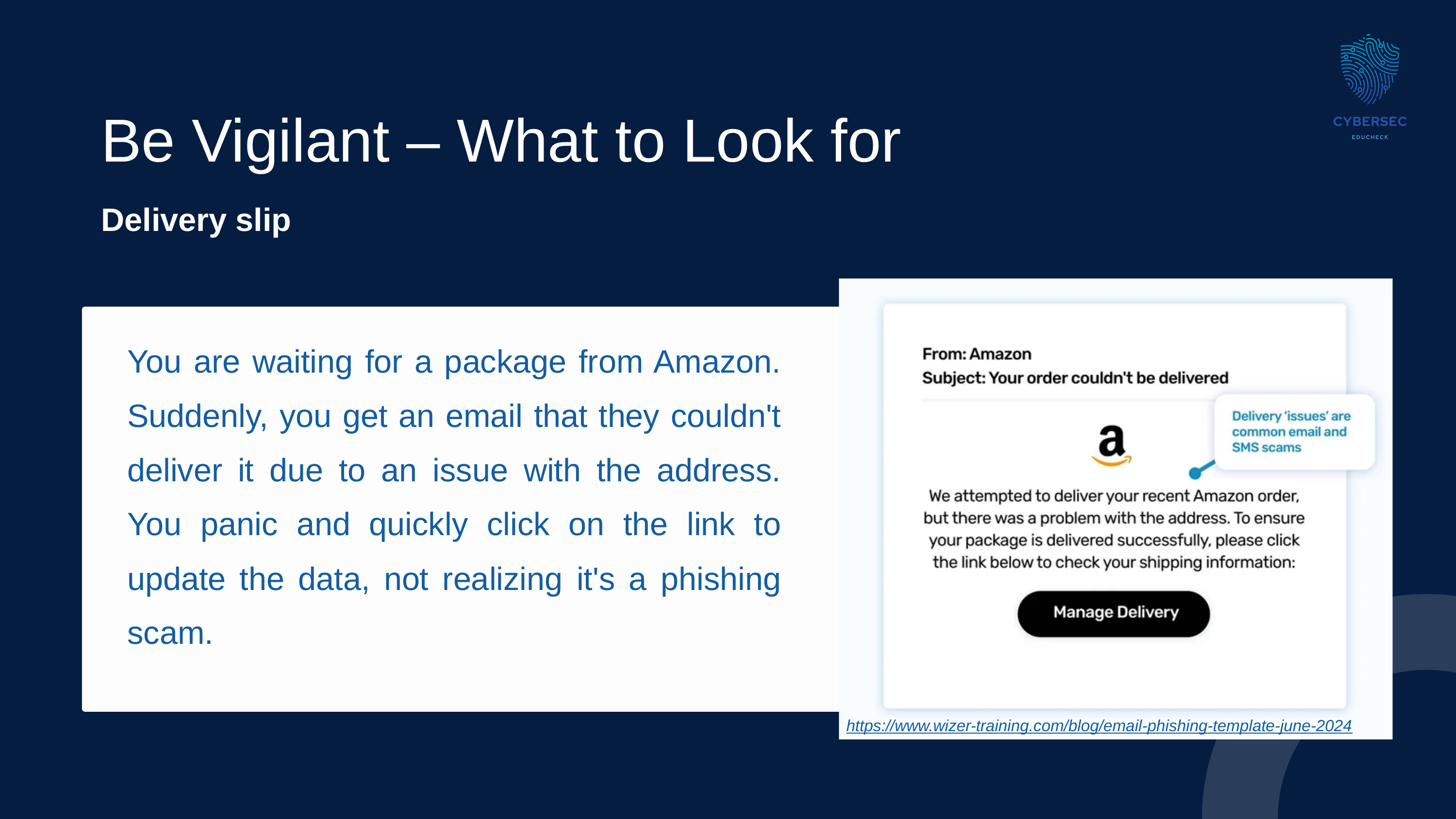

Be Vigilant – What to Look for
Delivery slip

You are waiting for a package from Amazon. Suddenly, you get an email that they couldn't deliver it due to an issue with the address. You panic and quickly click on the link to update the data, not realizing it's a phishing scam.

https://www.wizer-training.com/blog/email-phishing-template-june-2024